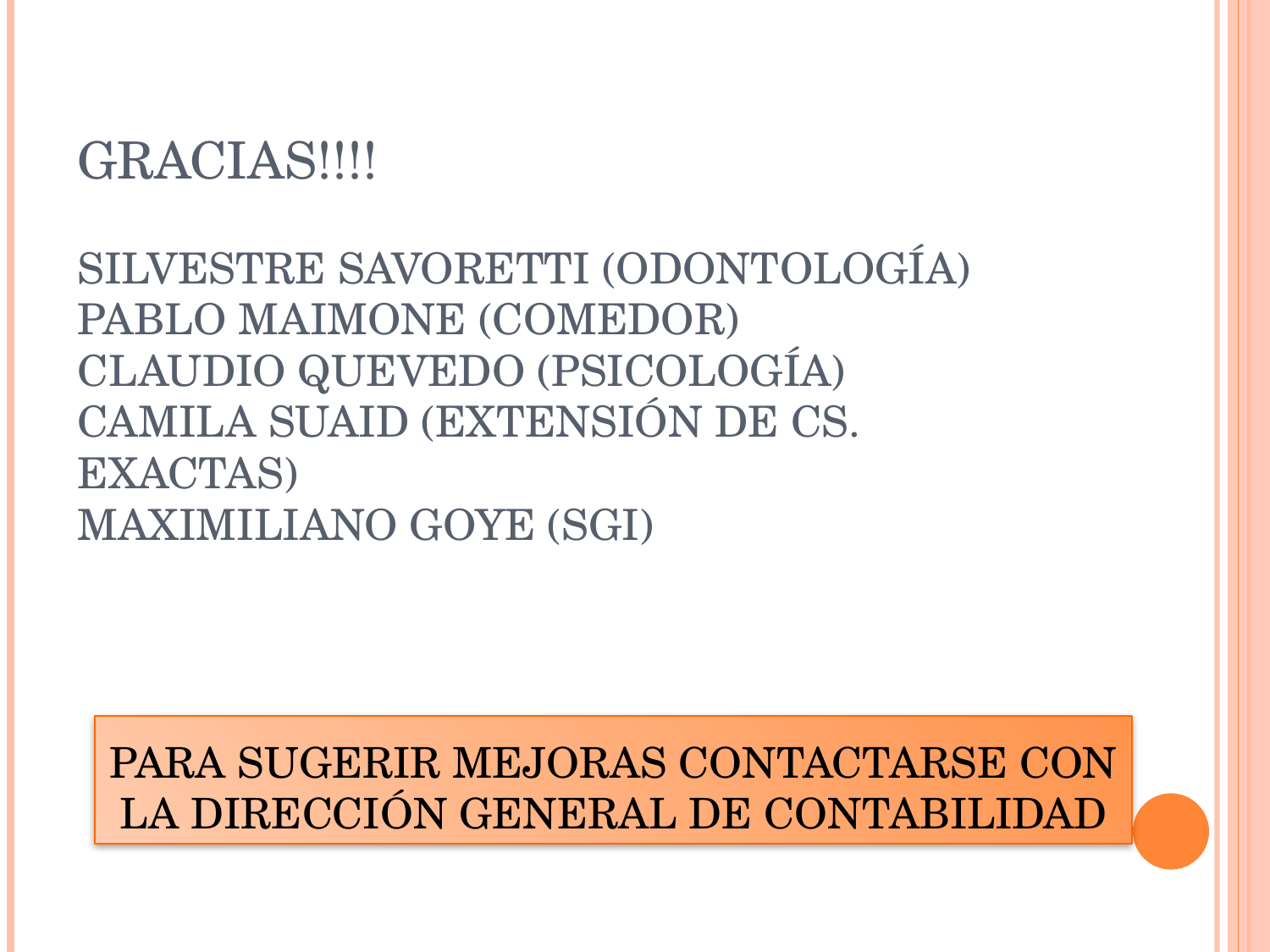

# GRACIAS!!!! Silvestre Savoretti (Odontología) Pablo Maimone (Comedor) Claudio Quevedo (Psicología) Camila Suaid (Extensión de Cs. Exactas) Maximiliano Goye (SGI)
para sugerir mejoras contactarse con la dirección general de contabilidad